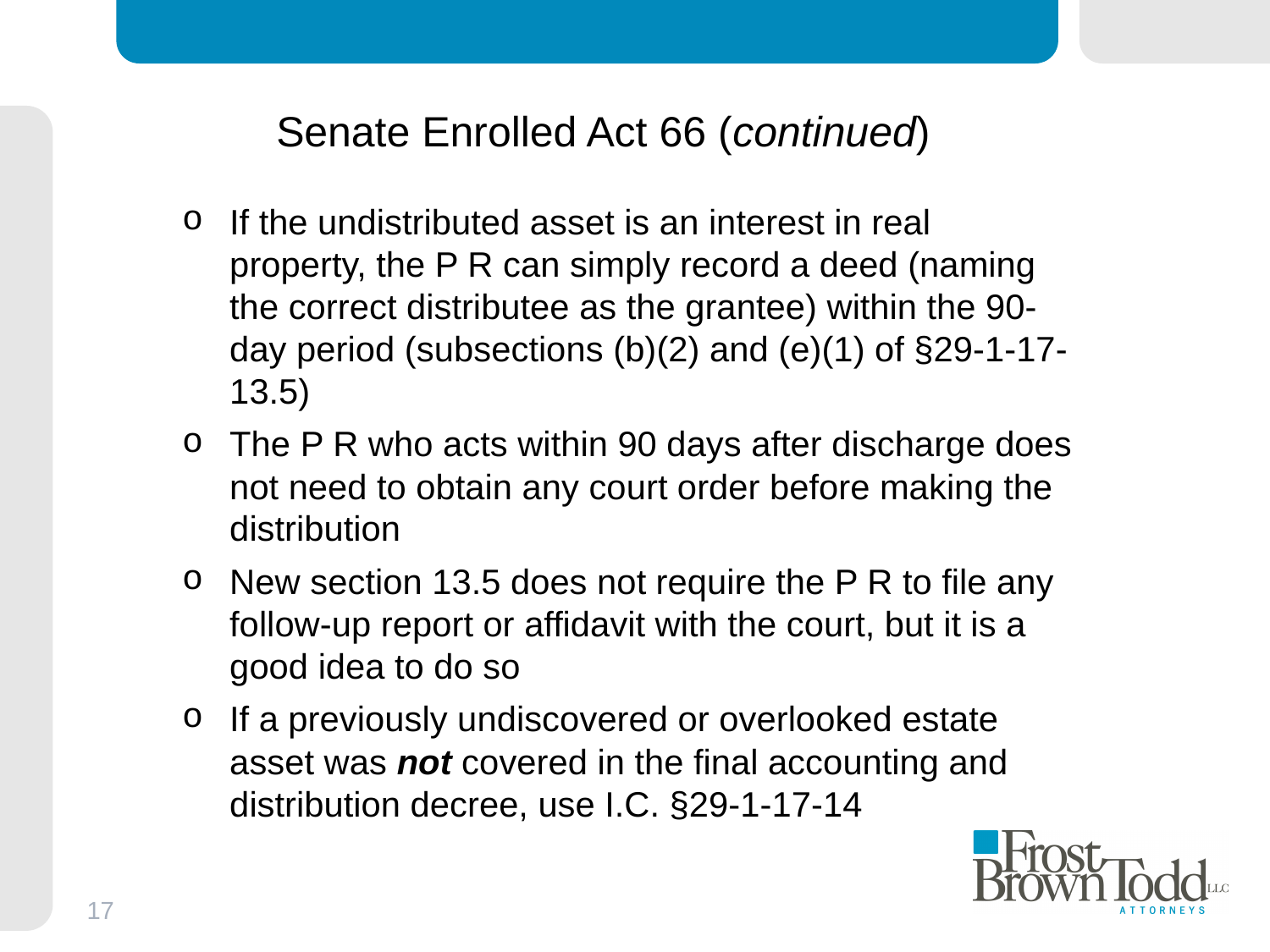

# Senate Enrolled Act 66 (continued)
If the undistributed asset is an interest in real property, the P R can simply record a deed (naming the correct distributee as the grantee) within the 90-day period (subsections (b)(2) and (e)(1) of §29-1-17-13.5)
The P R who acts within 90 days after discharge does not need to obtain any court order before making the distribution
New section 13.5 does not require the P R to file any follow-up report or affidavit with the court, but it is a good idea to do so
If a previously undiscovered or overlooked estate asset was not covered in the final accounting and distribution decree, use I.C. §29-1-17-14
17